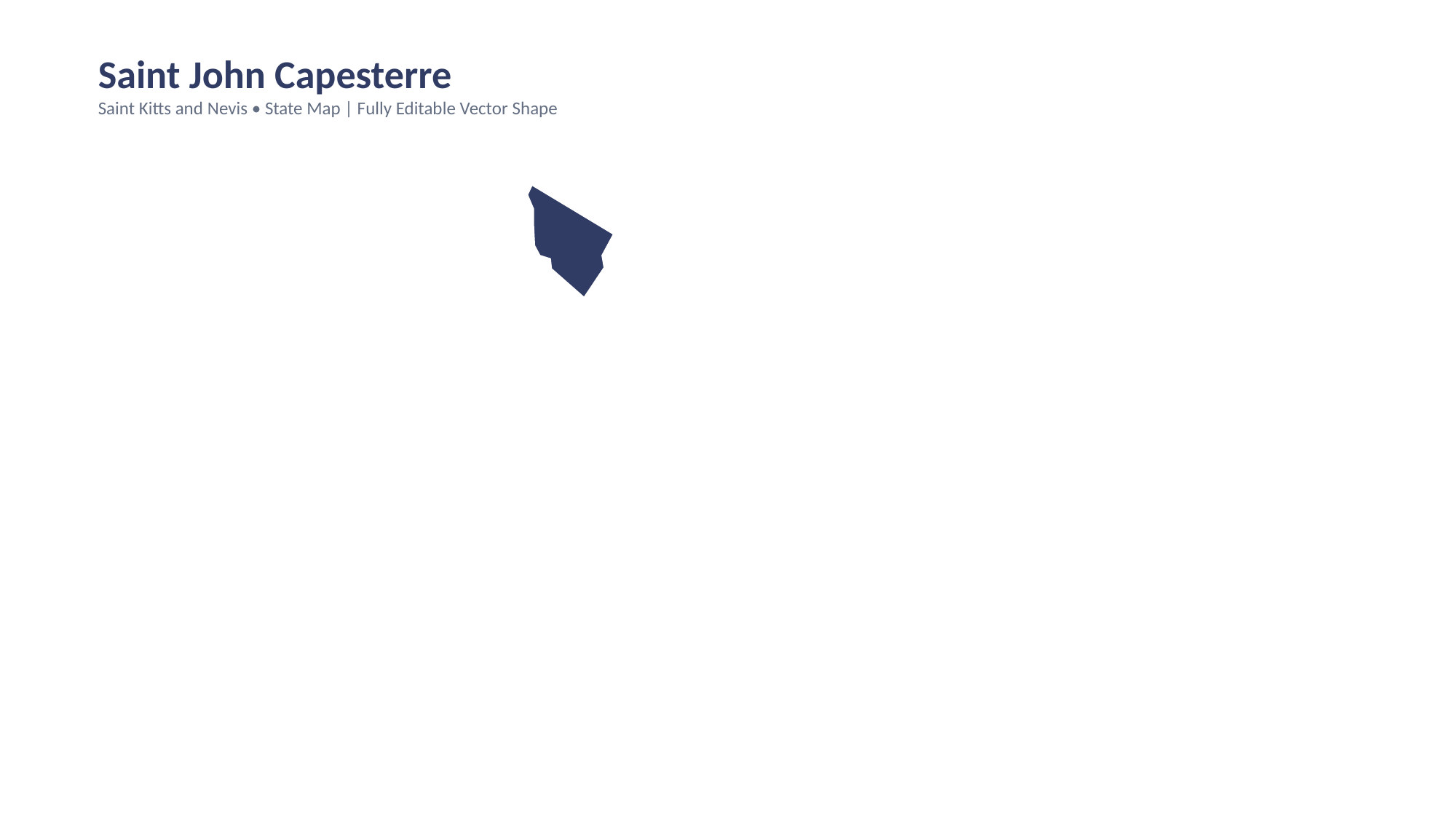

Saint John Capesterre
Saint Kitts and Nevis • State Map | Fully Editable Vector Shape